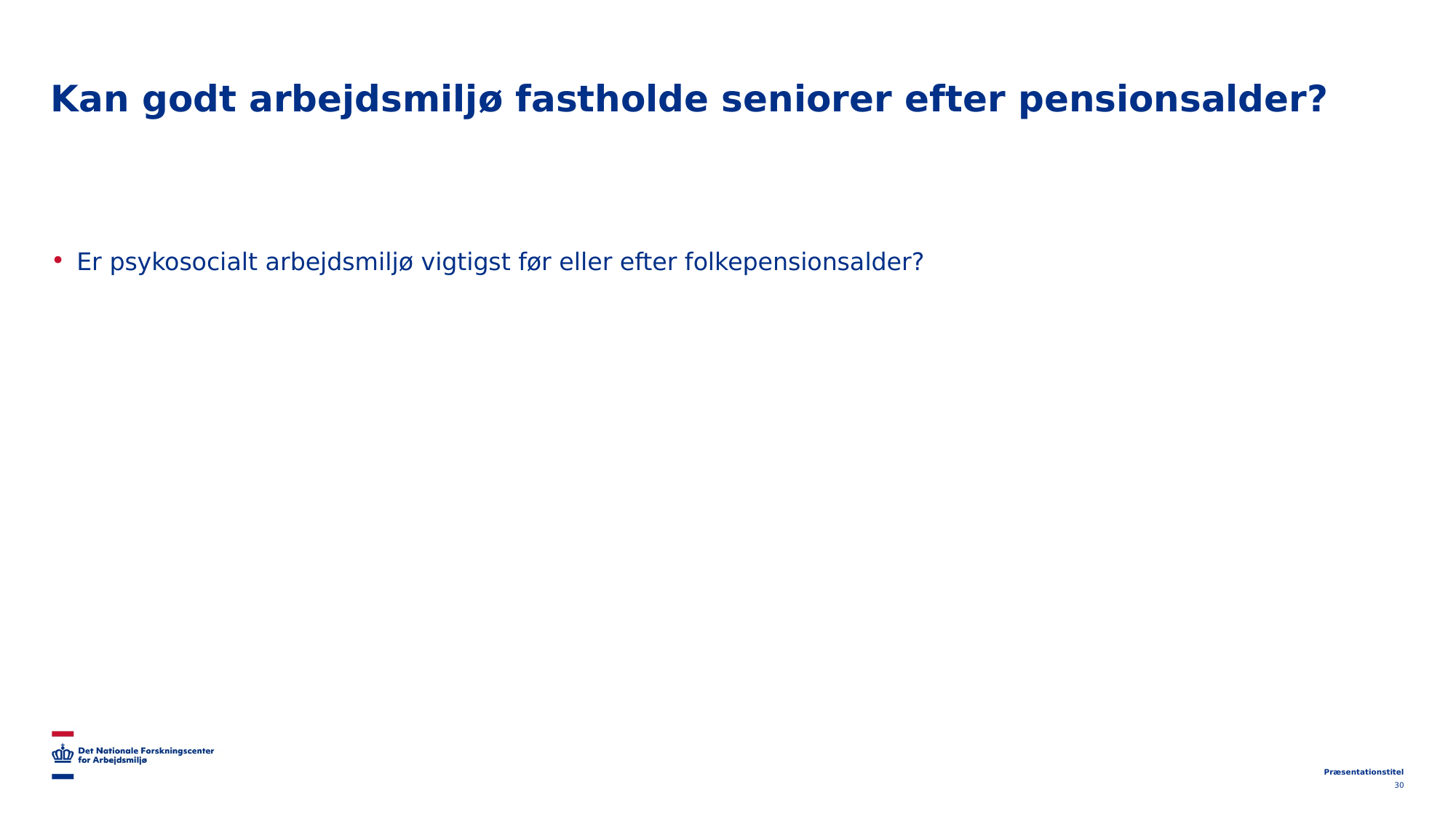

# Kan godt arbejdsmiljø fastholde seniorer efter pensionsalder?

Er psykosocialt arbejdsmiljø vigtigst før eller efter folkepensionsalder?
Præsentationstitel
30